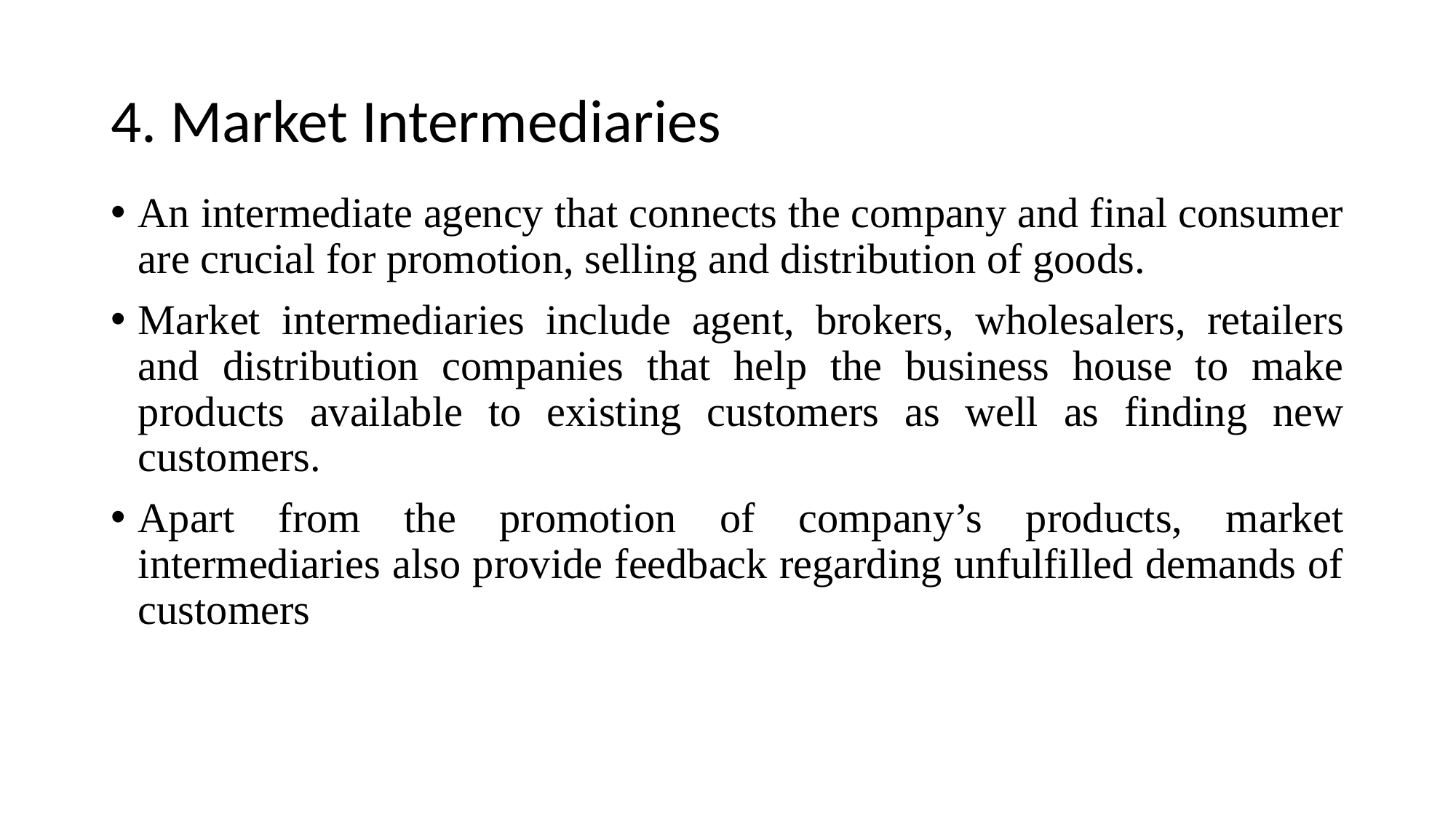

# 4. Market Intermediaries
An intermediate agency that connects the company and final consumer are crucial for promotion, selling and distribution of goods.
Market intermediaries include agent, brokers, wholesalers, retailers and distribution companies that help the business house to make products available to existing customers as well as finding new customers.
Apart from the promotion of company’s products, market intermediaries also provide feedback regarding unfulfilled demands of customers